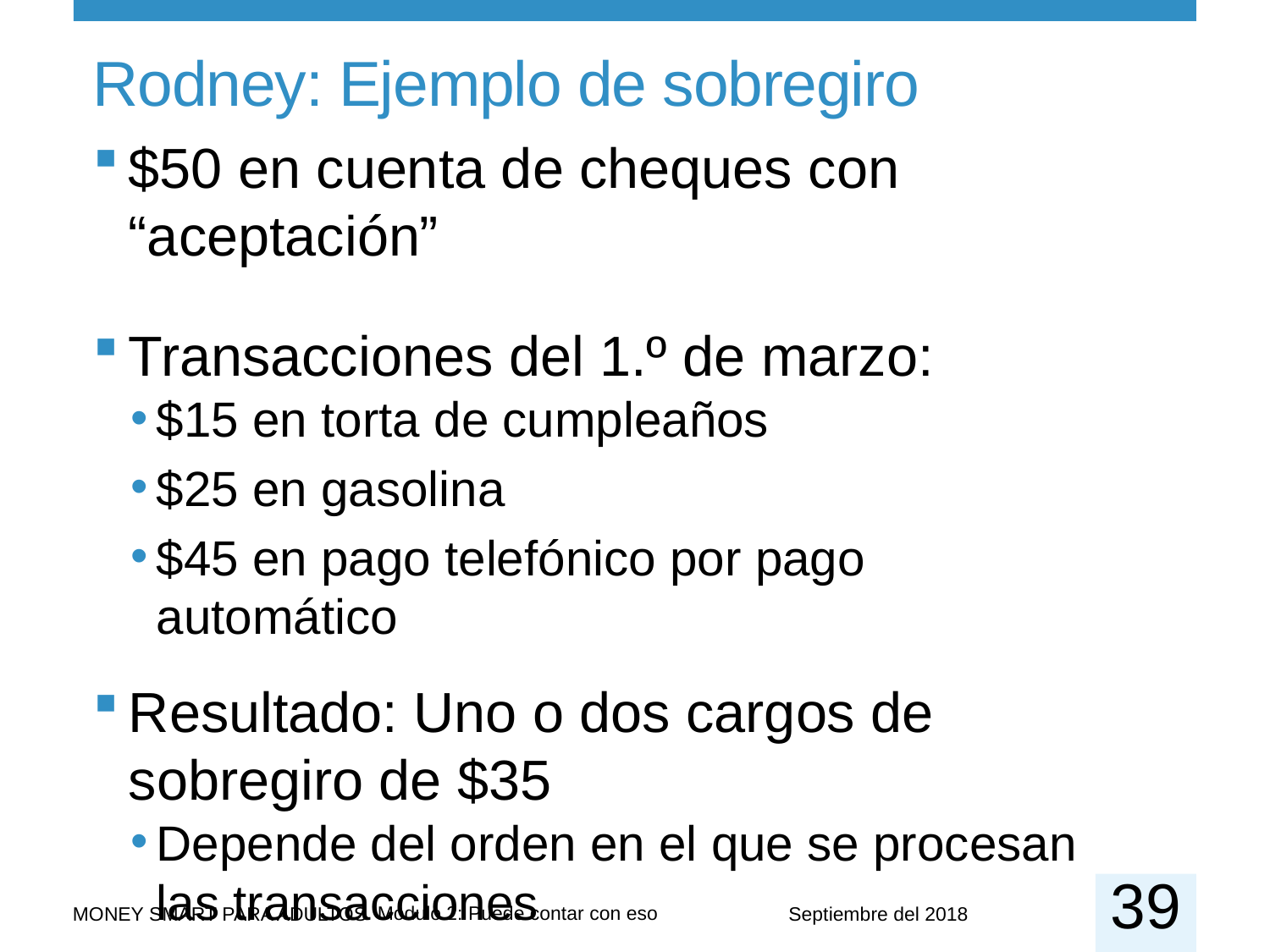

# Rodney: Ejemplo de sobregiro
$50 en cuenta de cheques con “aceptación”
Transacciones del 1.º de marzo:
$15 en torta de cumpleaños
$25 en gasolina
$45 en pago telefónico por pago automático
Resultado: Uno o dos cargos de sobregiro de $35
Depende del orden en el que se procesan las transacciones

39